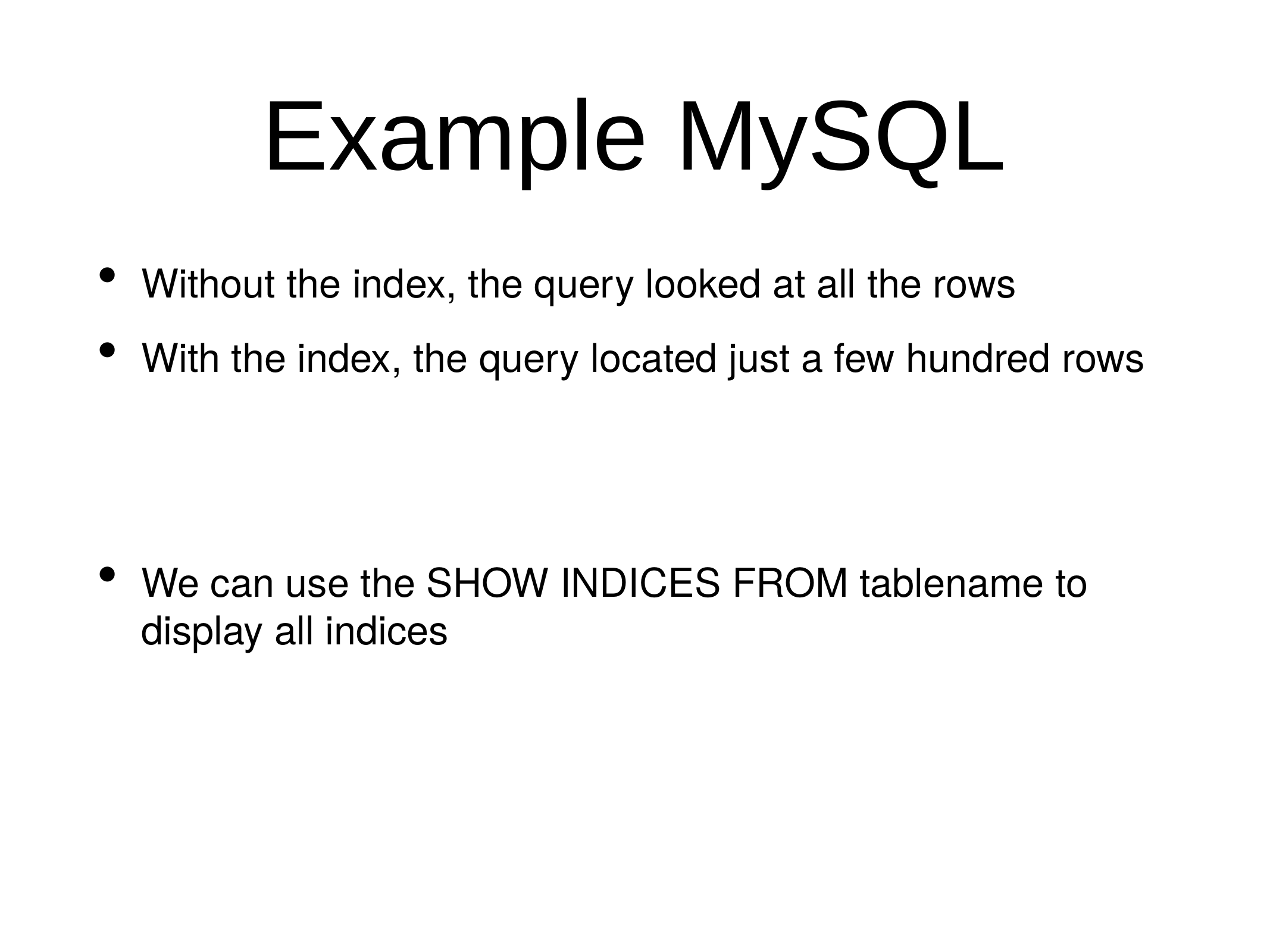

# Example MySQL
Without the index, the query looked at all the rows
With the index, the query located just a few hundred rows

We can use the SHOW INDICES FROM tablename to display all indices